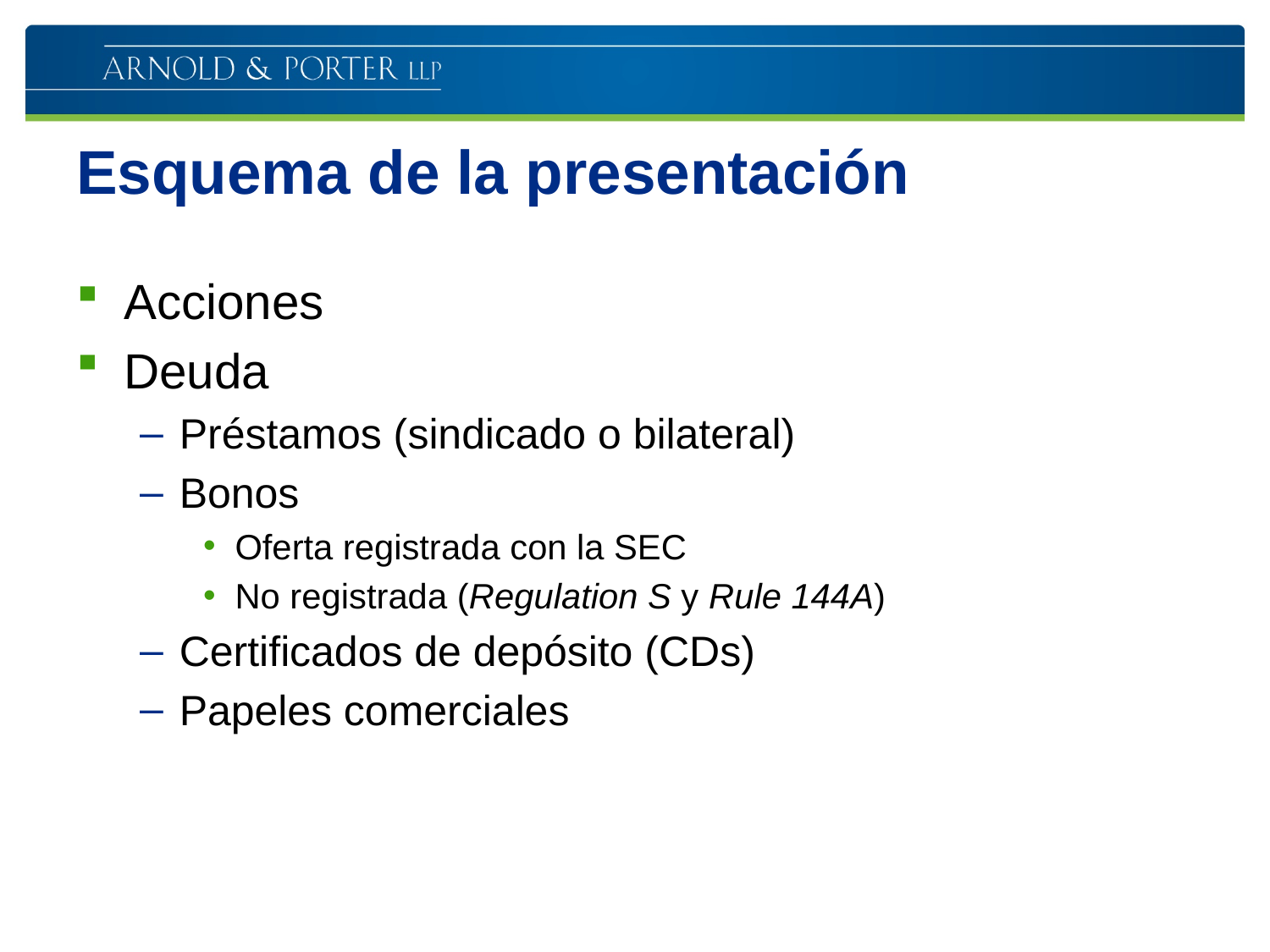

# Esquema de la presentación
Acciones
Deuda
Préstamos (sindicado o bilateral)
Bonos
Oferta registrada con la SEC
No registrada (Regulation S y Rule 144A)
Certificados de depósito (CDs)
Papeles comerciales